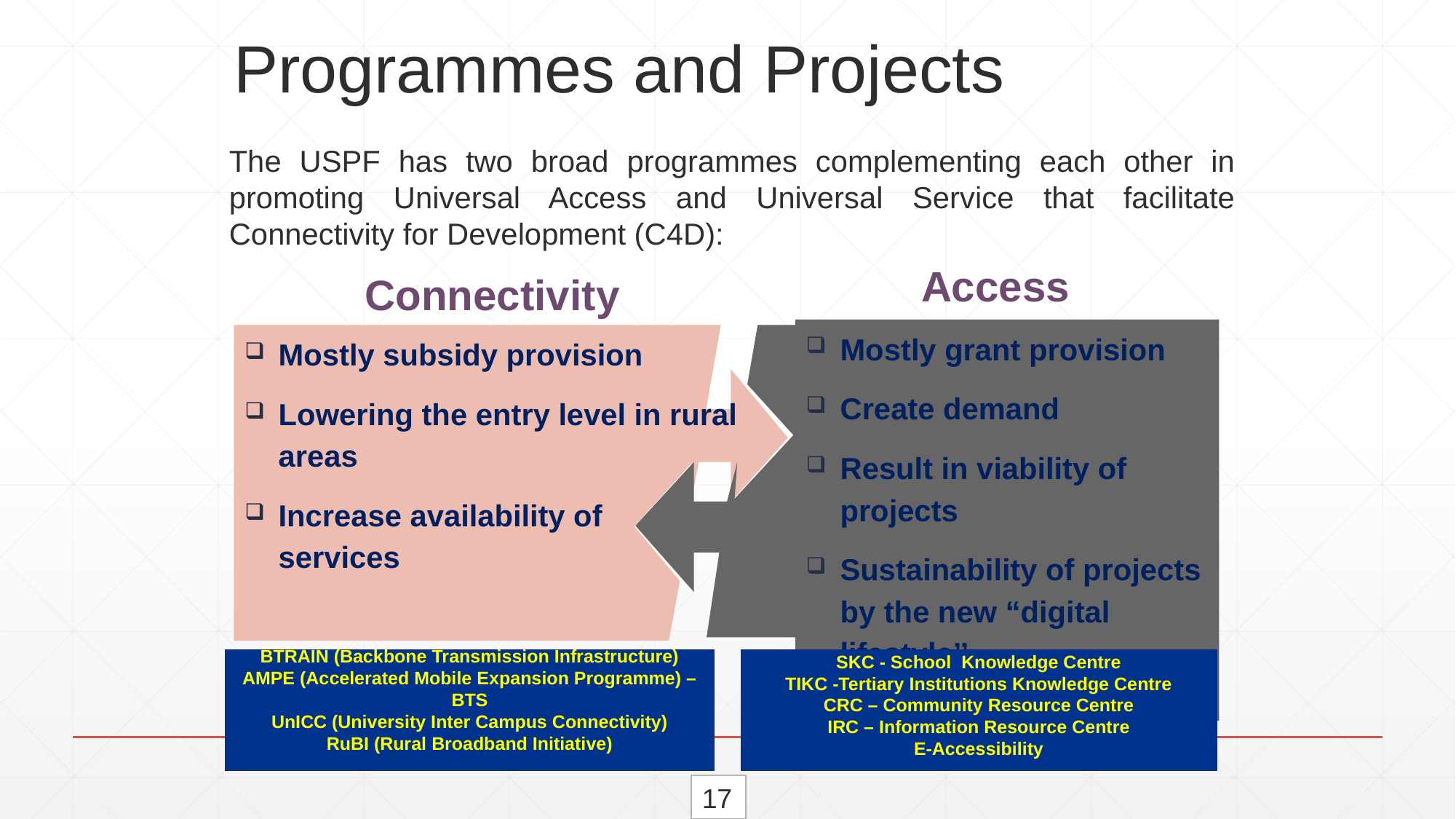

Programmes and Projects
The USPF has two broad programmes complementing each other in promoting Universal Access and Universal Service that facilitate Connectivity for Development (C4D):

            Access
          Connectivity
Mostly grant provision
Create demand
Result in viability of projects
Sustainability of projects by the new “digital lifestyle’’

Mostly subsidy provision
Lowering the entry level in rural    areas
Increase availability of                 services

BTRAIN (Backbone Transmission Infrastructure)
AMPE (Accelerated Mobile Expansion Programme) – BTS
UnICC (University Inter Campus Connectivity)
RuBI (Rural Broadband Initiative)

SKC - School  Knowledge Centre
TIKC -Tertiary Institutions Knowledge Centre
CRC – Community Resource Centre
IRC – Information Resource Centre
E-Accessibility

17